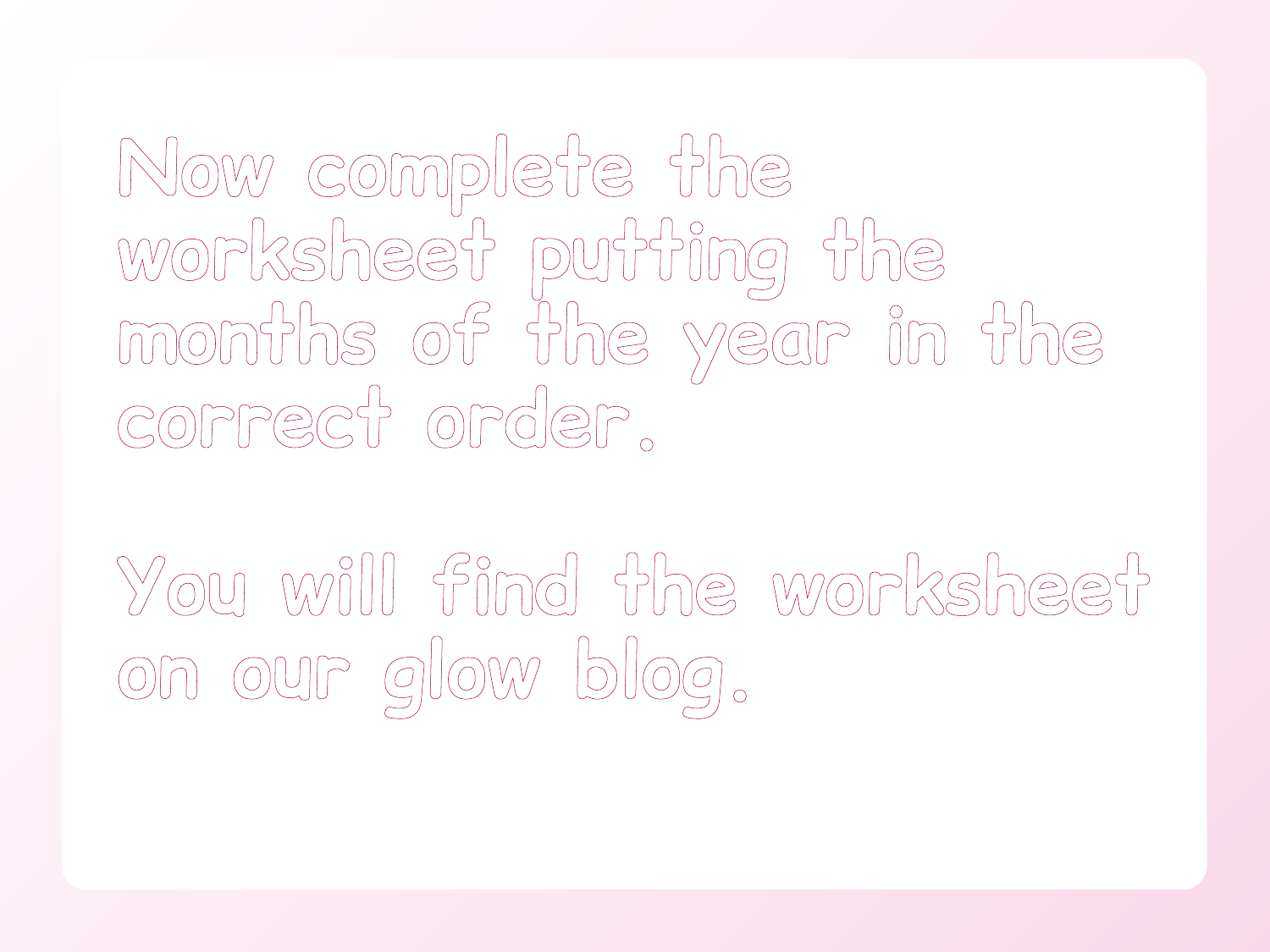

# Now complete the worksheet putting the months of the year in the correct order. You will find the worksheet on our glow blog.